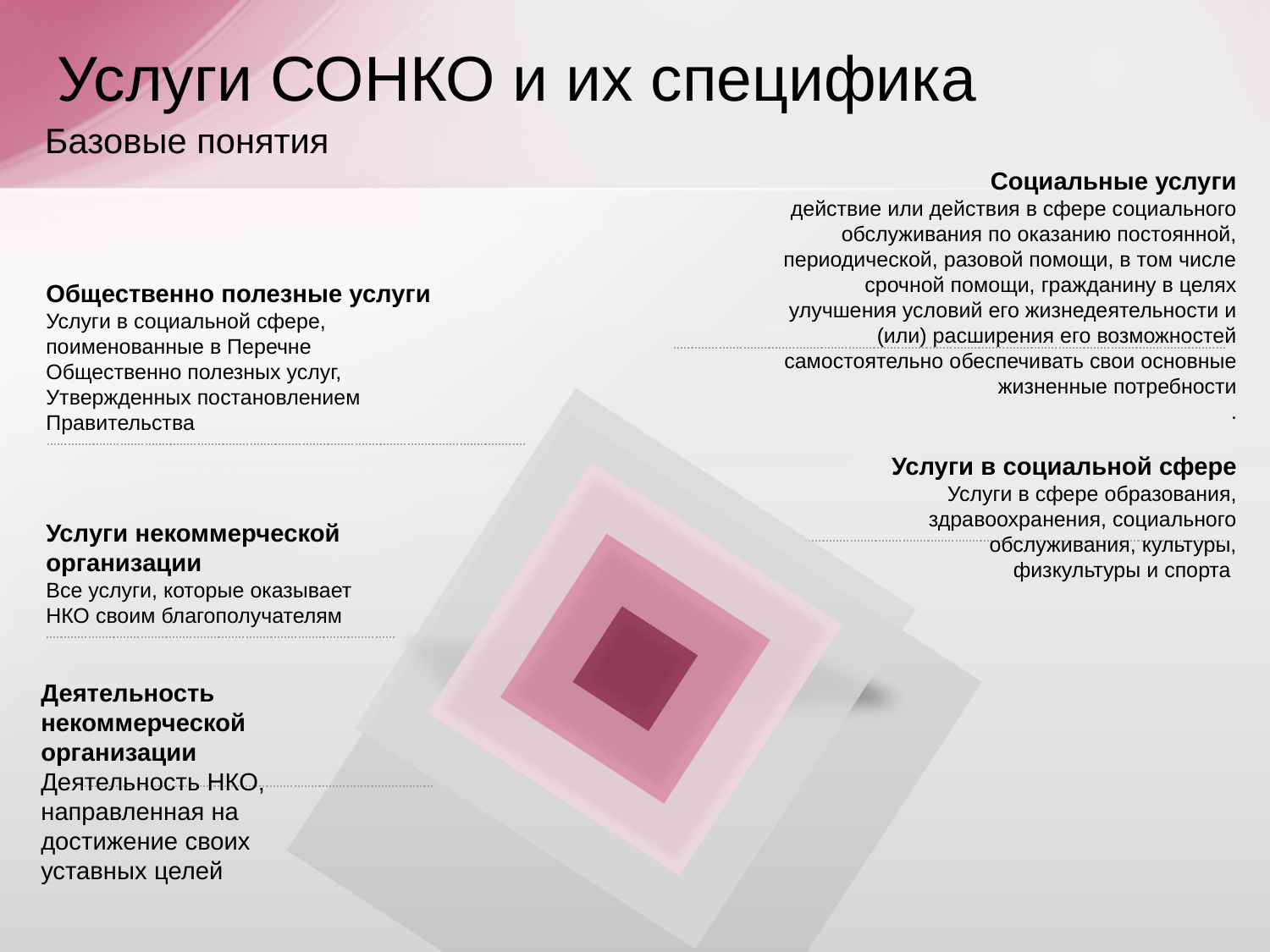

# Услуги СОНКО и их специфика
Базовые понятия
Социальные услуги
действие или действия в сфере социального обслуживания по оказанию постоянной, периодической, разовой помощи, в том числе срочной помощи, гражданину в целях улучшения условий его жизнедеятельности и (или) расширения его возможностей самостоятельно обеспечивать свои основные жизненные потребности
.
Общественно полезные услуги
Услуги в социальной сфере, поименованные в Перечне
Общественно полезных услуг,
Утвержденных постановлением Правительства

Услуги в социальной сфере
Услуги в сфере образования, здравоохранения, социального обслуживания, культуры, физкультуры и спорта

Услуги некоммерческой организации
Все услуги, которые оказывает НКО своим благополучателям

Деятельность некоммерческой организации
Деятельность НКО, направленная на достижение своих уставных целей